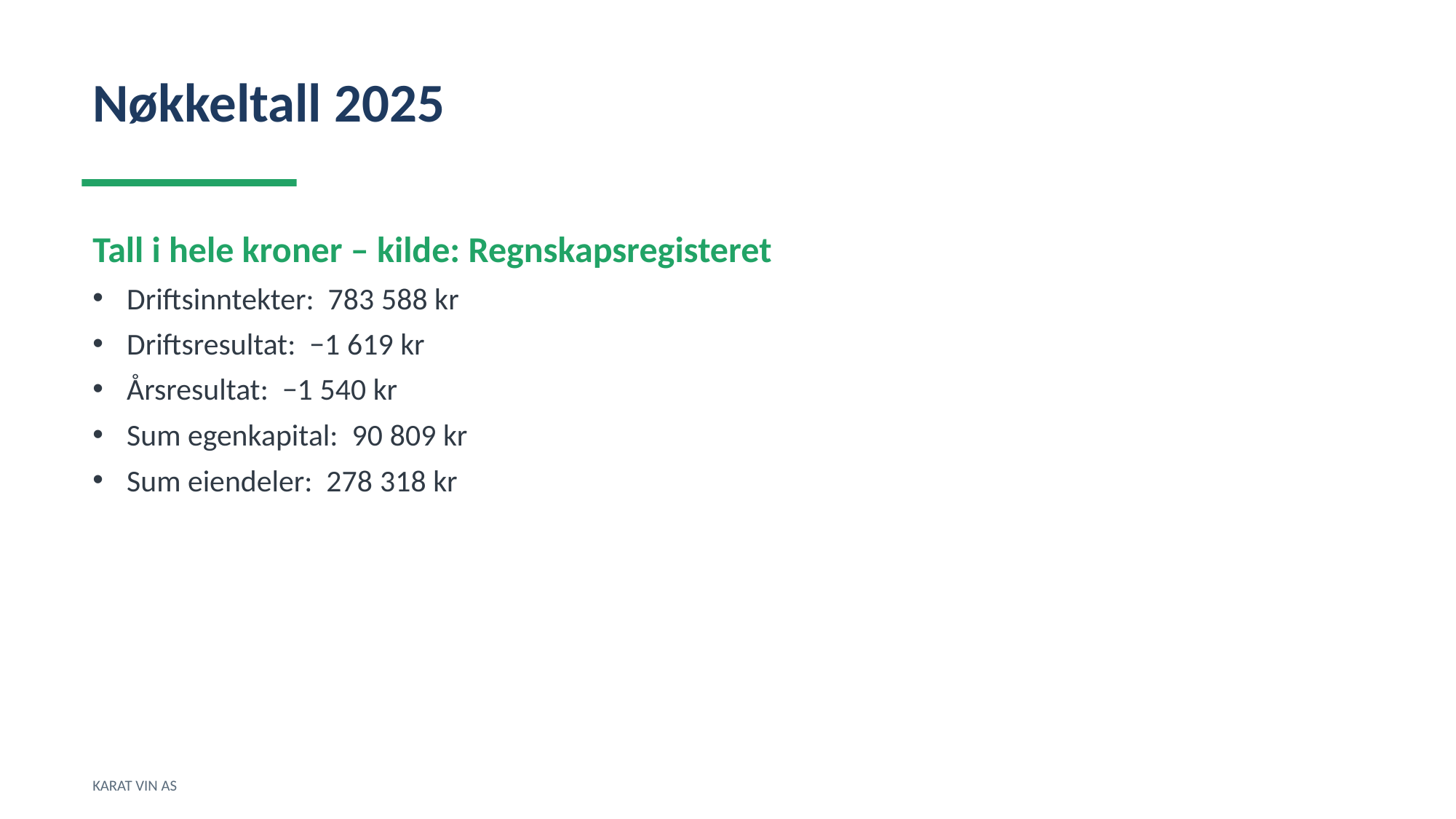

Nøkkeltall 2025

Tall i hele kroner – kilde: Regnskapsregisteret
Driftsinntekter:  783 588 kr
Driftsresultat:  −1 619 kr
Årsresultat:  −1 540 kr
Sum egenkapital:  90 809 kr
Sum eiendeler:  278 318 kr
KARAT VIN AS